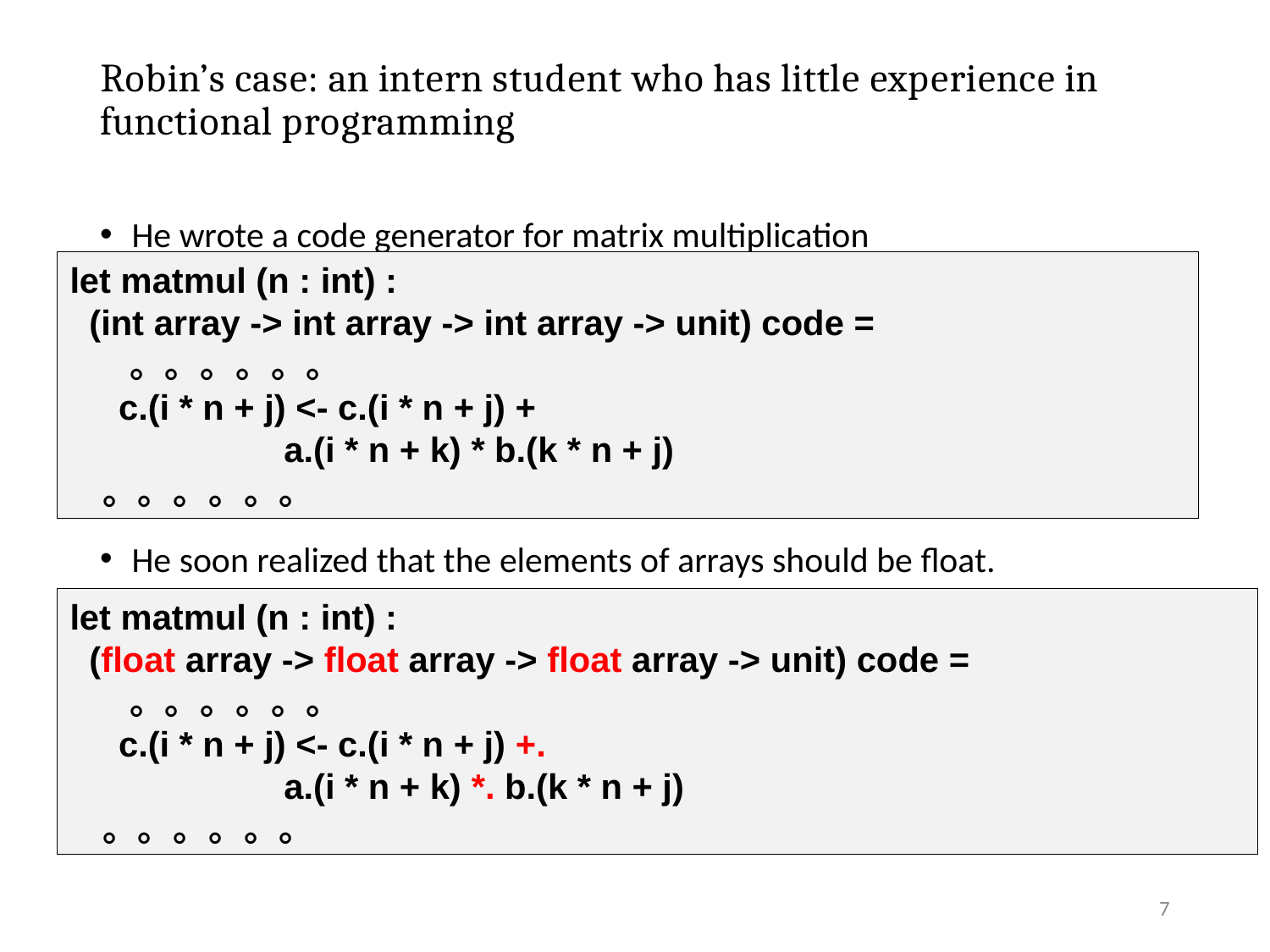

# Robin’s case: an intern student who has little experience in functional programming
He wrote a code generator for matrix multiplication

He soon realized that the elements of arrays should be float.

let matmul (n : int) :
  (int array -> int array -> int array -> unit) code =
  　。。。。。。
     c.(i * n + j) <- c.(i * n + j) +
                      a.(i * n + k) * b.(k * n + j)
   。。。。。。
let matmul (n : int) :
  (float array -> float array -> float array -> unit) code =
  　。。。。。。
     c.(i * n + j) <- c.(i * n + j) +.
                      a.(i * n + k) *. b.(k * n + j)
   。。。。。。
7